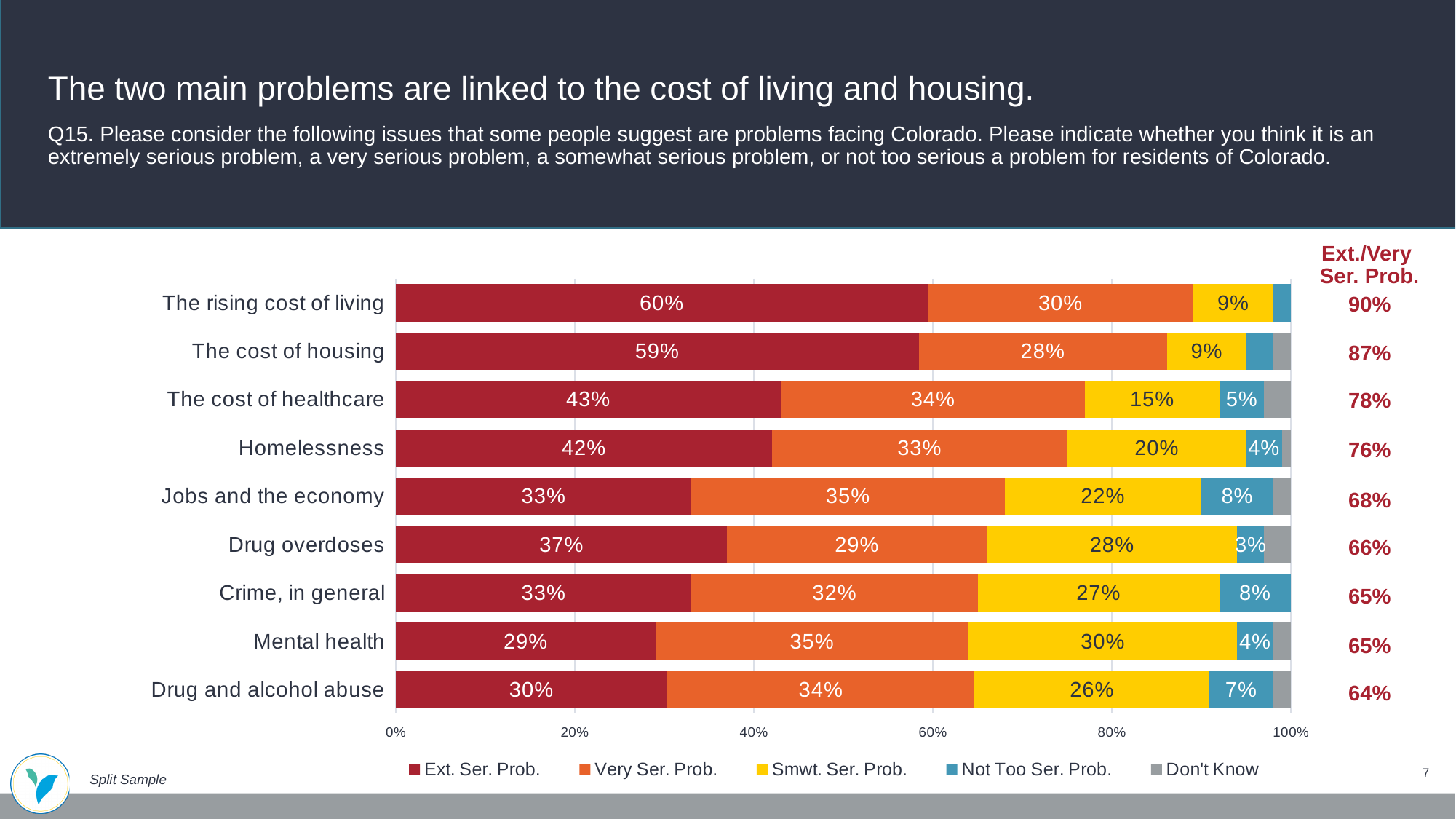

The two main problems are linked to the cost of living and housing.
Q15. Please consider the following issues that some people suggest are problems facing Colorado. Please indicate whether you think it is an extremely serious problem, a very serious problem, a somewhat serious problem, or not too serious a problem for residents of Colorado.
| Ext./Very Ser. Prob. |
| --- |
| 90% |
| 87% |
| 78% |
| 76% |
| 68% |
| 66% |
| 65% |
| 65% |
| 64% |

### Chart

| Category | Ext. Ser. Prob. | Very Ser. Prob. | Smwt. Ser. Prob. | Not Too Ser. Prob. | Don't Know |
|---|---|---|---|---|---|
| The rising cost of living | 0.6 | 0.3 | 0.09 | 0.02 | 0.0 |
| The cost of housing | 0.59 | 0.28 | 0.09 | 0.03 | 0.02 |
| The cost of healthcare | 0.43 | 0.34 | 0.15 | 0.05 | 0.03 |
| Homelessness | 0.42 | 0.33 | 0.2 | 0.04 | 0.01 |
| Jobs and the economy | 0.33 | 0.35 | 0.22 | 0.08 | 0.02 |
| Drug overdoses | 0.37 | 0.29 | 0.28 | 0.03 | 0.03 |
| Crime, in general | 0.33 | 0.32 | 0.27 | 0.08 | 0.0 |
| Mental health | 0.29 | 0.35 | 0.3 | 0.04 | 0.02 |
| Drug and alcohol abuse | 0.3 | 0.34 | 0.26 | 0.07 | 0.02 |
7
Split Sample